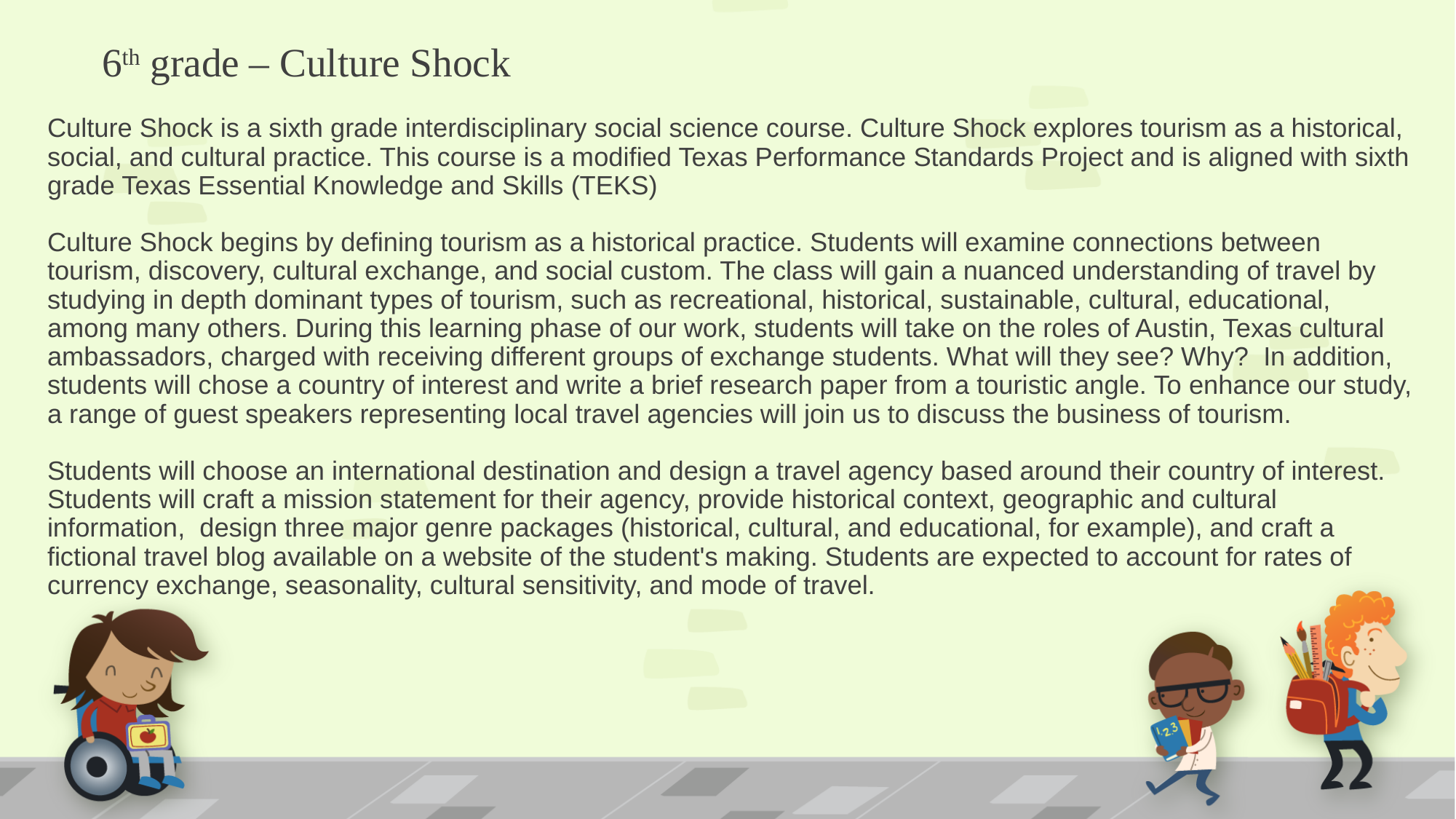

# 6th grade – Culture Shock
Culture Shock is a sixth grade interdisciplinary social science course. Culture Shock explores tourism as a historical, social, and cultural practice. This course is a modified Texas Performance Standards Project and is aligned with sixth grade Texas Essential Knowledge and Skills (TEKS)
Culture Shock begins by defining tourism as a historical practice. Students will examine connections between tourism, discovery, cultural exchange, and social custom. The class will gain a nuanced understanding of travel by studying in depth dominant types of tourism, such as recreational, historical, sustainable, cultural, educational, among many others. During this learning phase of our work, students will take on the roles of Austin, Texas cultural ambassadors, charged with receiving different groups of exchange students. What will they see? Why?  In addition, students will chose a country of interest and write a brief research paper from a touristic angle. To enhance our study, a range of guest speakers representing local travel agencies will join us to discuss the business of tourism. 
Students will choose an international destination and design a travel agency based around their country of interest. Students will craft a mission statement for their agency, provide historical context, geographic and cultural information,  design three major genre packages (historical, cultural, and educational, for example), and craft a fictional travel blog available on a website of the student's making. Students are expected to account for rates of currency exchange, seasonality, cultural sensitivity, and mode of travel.